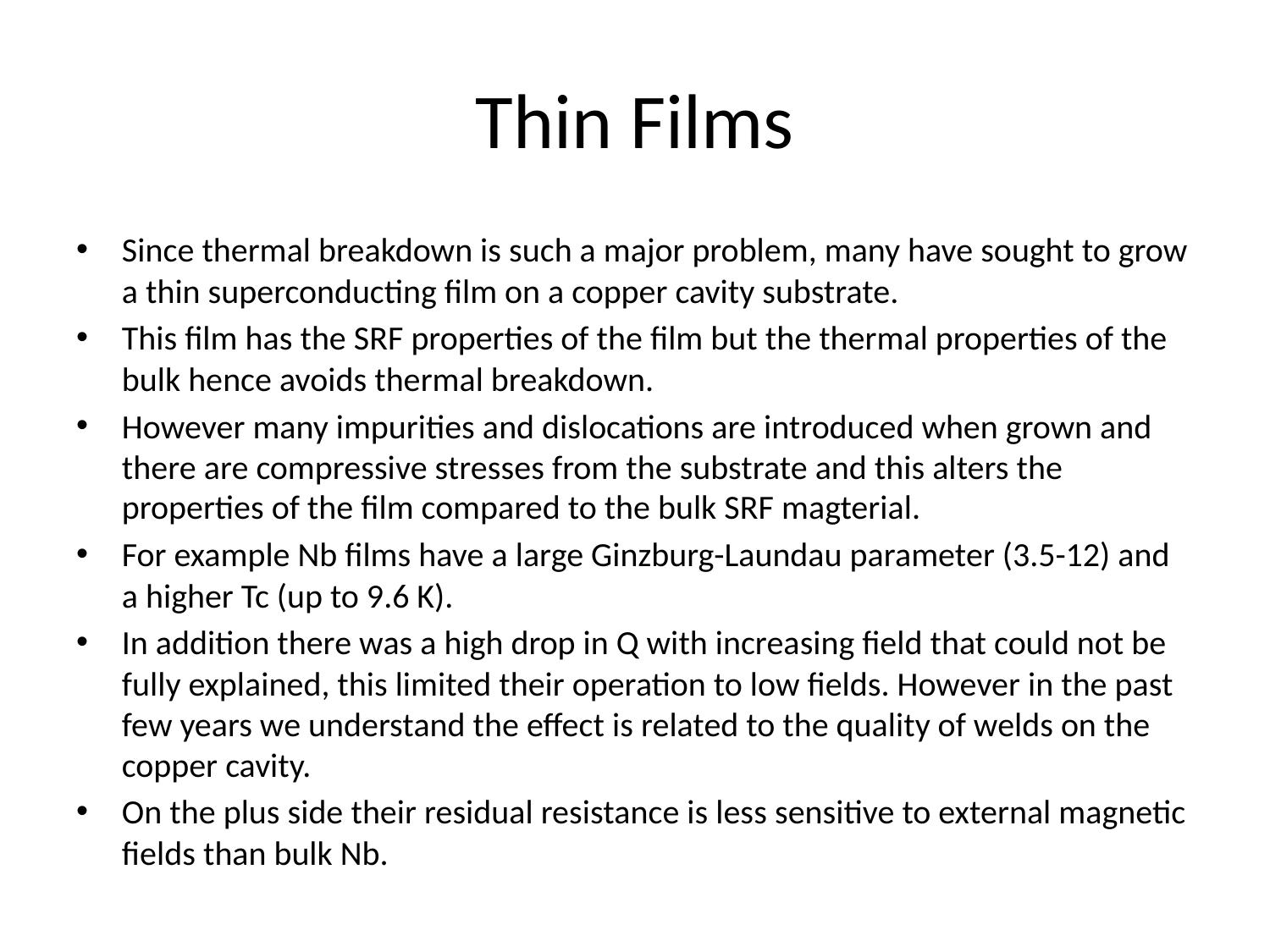

# Thin Films
Since thermal breakdown is such a major problem, many have sought to grow a thin superconducting film on a copper cavity substrate.
This film has the SRF properties of the film but the thermal properties of the bulk hence avoids thermal breakdown.
However many impurities and dislocations are introduced when grown and there are compressive stresses from the substrate and this alters the properties of the film compared to the bulk SRF magterial.
For example Nb films have a large Ginzburg-Laundau parameter (3.5-12) and a higher Tc (up to 9.6 K).
In addition there was a high drop in Q with increasing field that could not be fully explained, this limited their operation to low fields. However in the past few years we understand the effect is related to the quality of welds on the copper cavity.
On the plus side their residual resistance is less sensitive to external magnetic fields than bulk Nb.